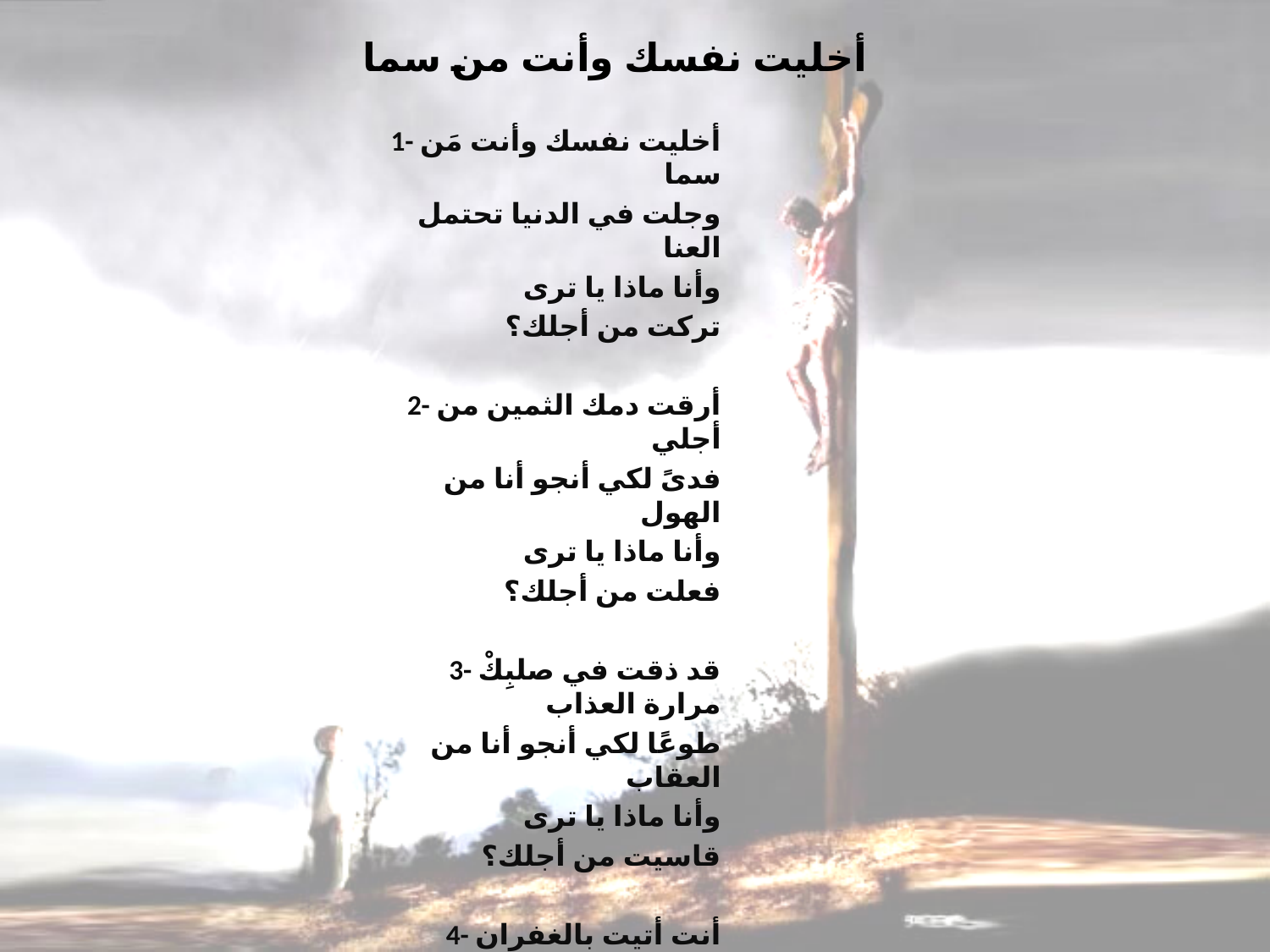

# أخليت نفسك وأنت من سما
1- أخليت نفسك وأنت مَن سما
وجلت في الدنيا تحتمل العنا
وأنا ماذا يا ترى
تركت من أجلك؟

2- أرقت دمك الثمين من أجلي
فدىً لكي أنجو أنا من الهول
وأنا ماذا يا ترى
فعلت من أجلك؟

3- قد ذقت في صلبِكْ مرارة العذاب
طوعًا لكي أنجو أنا من العقاب
وأنا ماذا يا ترى
قاسيت من أجلك؟

4- أنت أتيت بالغفران والنجاة
وقد وهبتني الخلاص والحياة
وأنا ماذا يا ترى
وهبت من أجلك؟